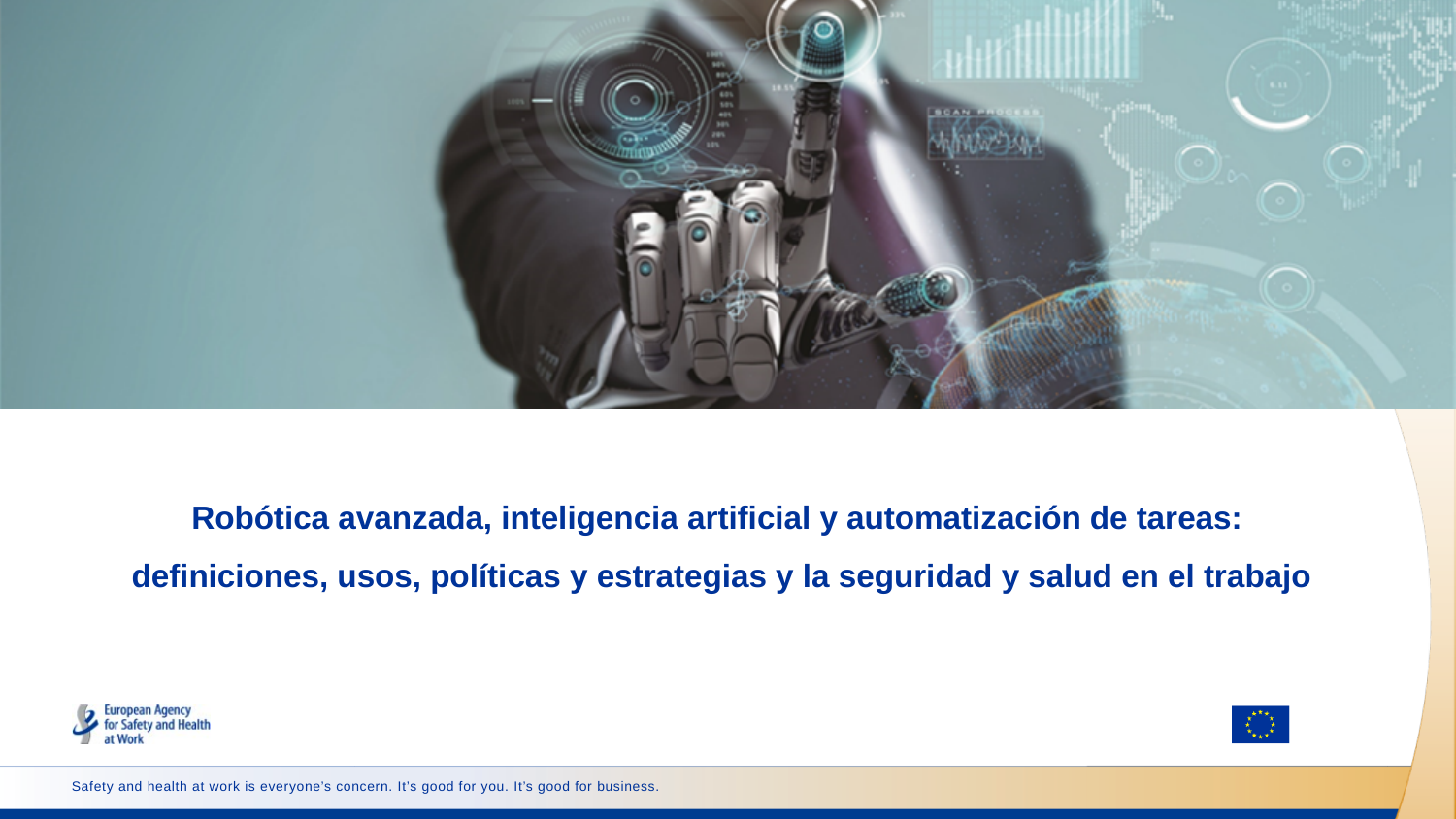

# Robótica avanzada, inteligencia artificial y automatización de tareas: definiciones, usos, políticas y estrategias y la seguridad y salud en el trabajo